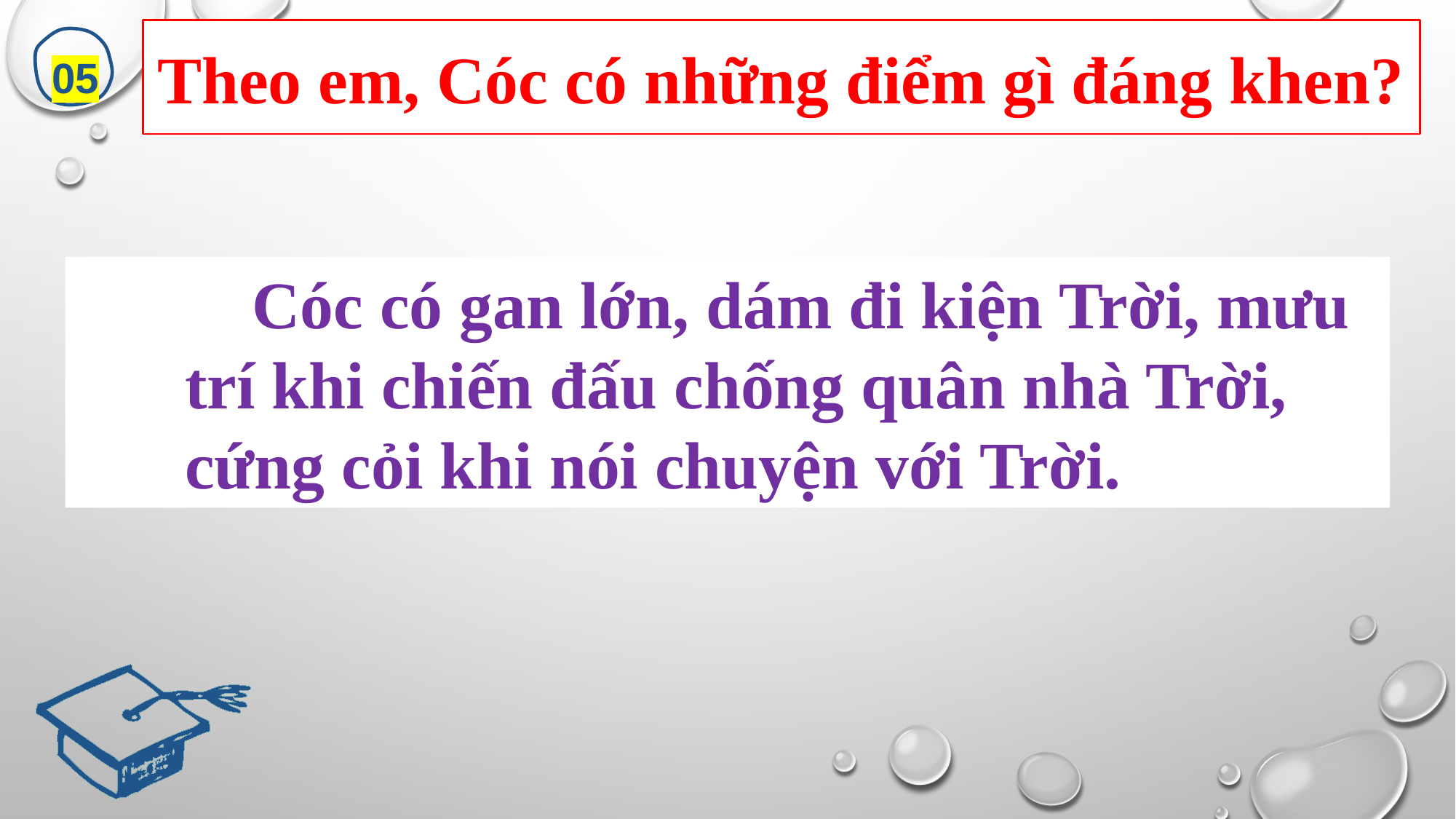

Theo em, Cóc có những điểm gì đáng khen?

05
    Cóc có gan lớn, dám đi kiện Trời, mưu trí khi chiến đấu chống quân nhà Trời, cứng cỏi khi nói chuyện với Trời.